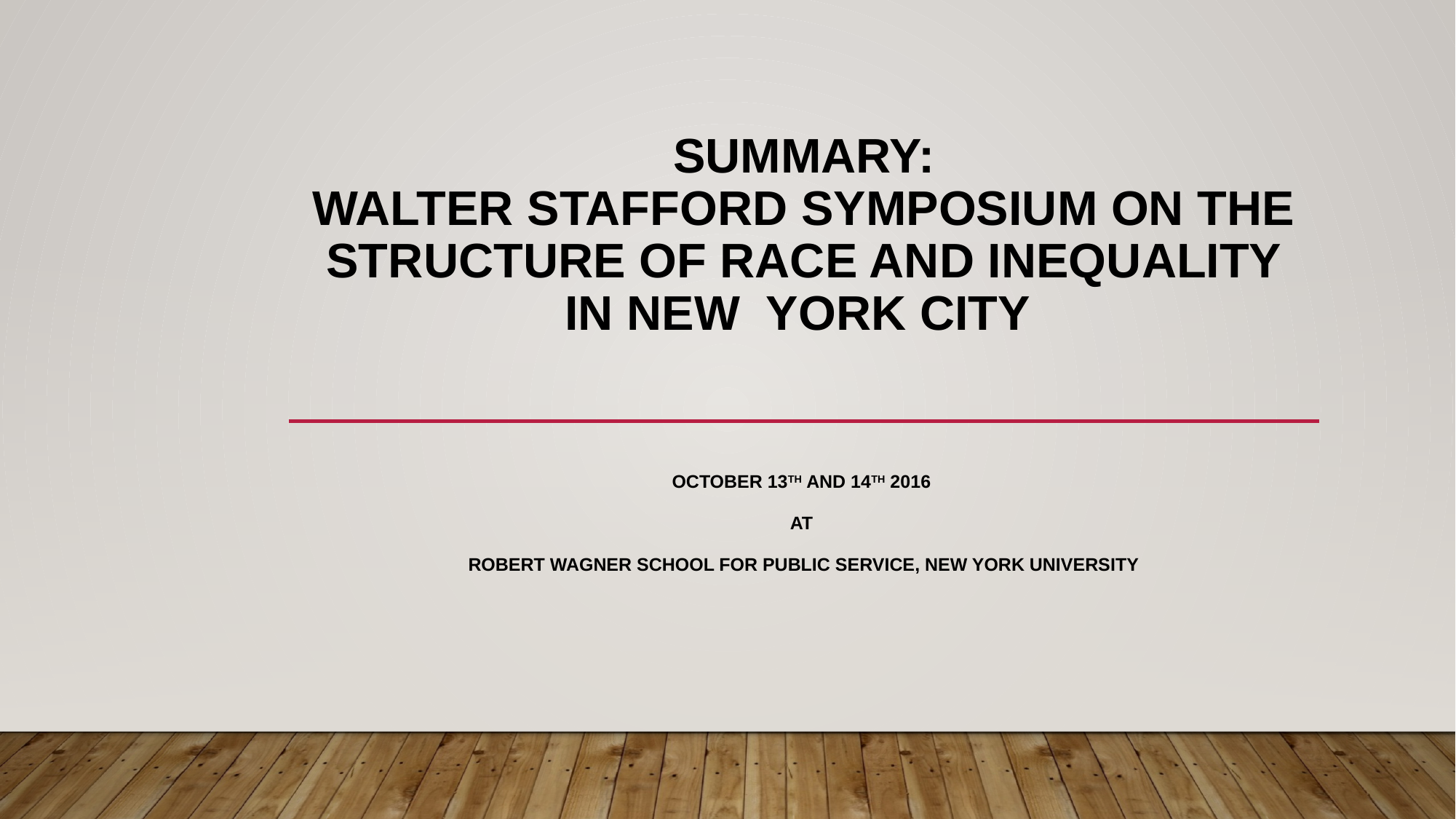

# Summary: Walter Stafford Symposium on the Structure of Race and Inequality in New  York City
October 13th and 14th 2016
At
Robert Wagner School for Public Service, New York University